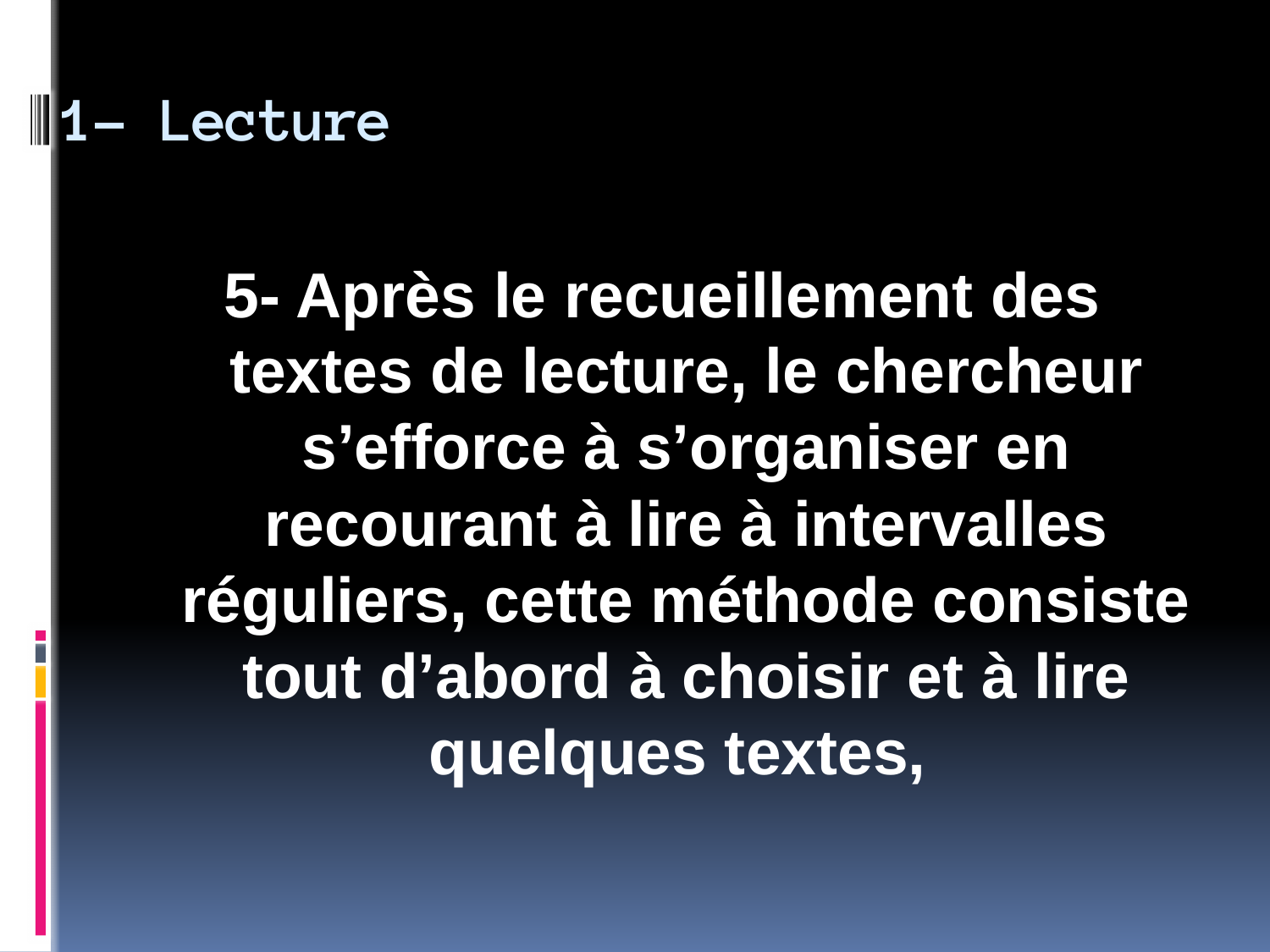

# 1- Lecture
5- Après le recueillement des textes de lecture, le chercheur s’efforce à s’organiser en recourant à lire à intervalles réguliers, cette méthode consiste tout d’abord à choisir et à lire quelques textes,